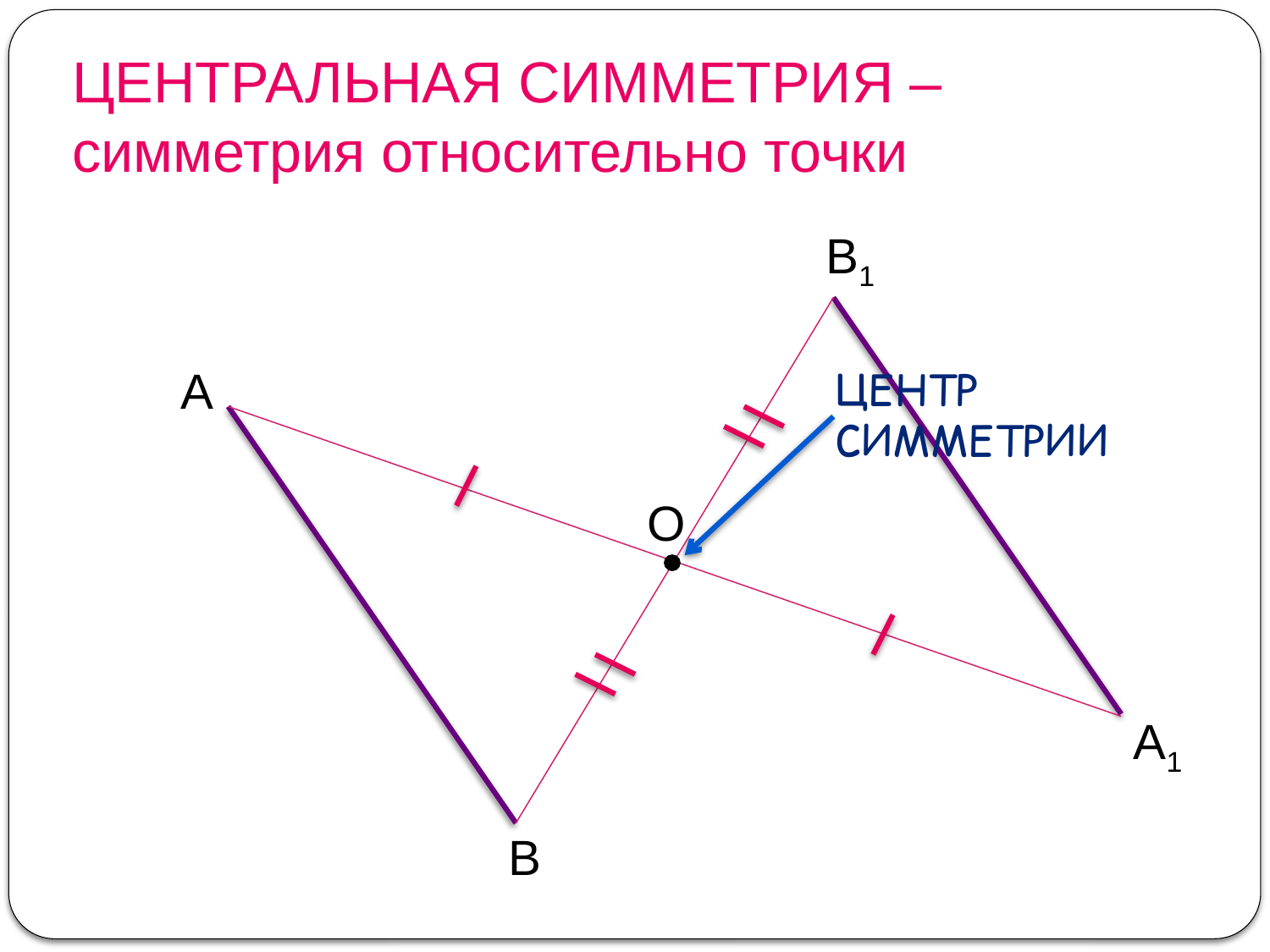

# ЦЕНТРАЛЬНАЯ СИММЕТРИЯ – симметрия относительно точки
В1
А
ЦЕНТР СИММЕТРИИ
О

А1
В